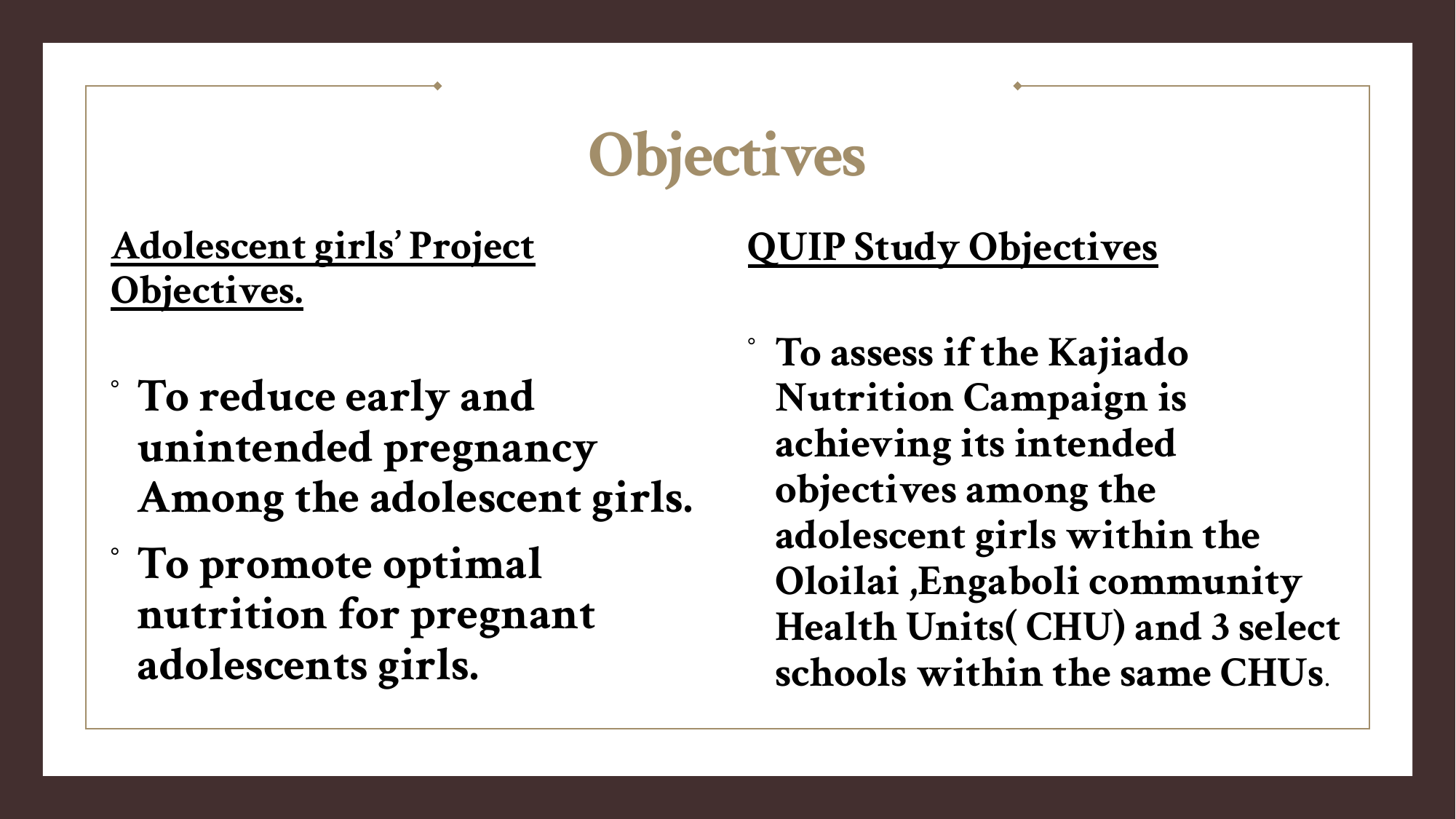

# Objectives
Adolescent girls’ Project Objectives.

To reduce early and unintended pregnancy Among the adolescent girls.
To promote optimal nutrition for pregnant  adolescents girls.

QUIP Study Objectives

To assess if the Kajiado Nutrition Campaign is achieving its intended objectives among the adolescent girls within the Oloilai ,Engaboli community Health Units( CHU) and 3 select schools within the same CHUs.